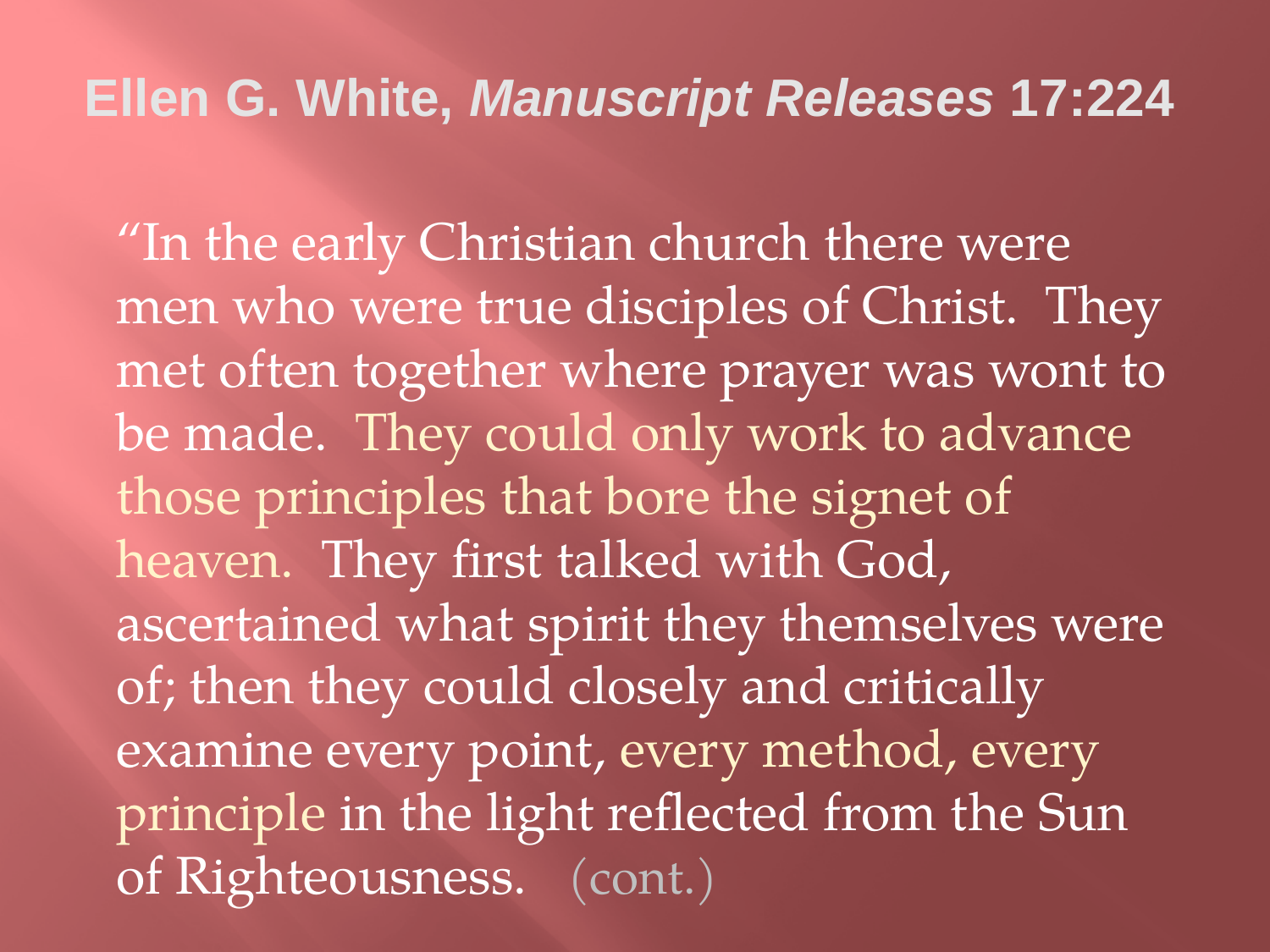

# Ellen G. White, Manuscript Releases 17:224
“In the early Christian church there were men who were true disciples of Christ.  They met often together where prayer was wont to be made.  They could only work to advance those principles that bore the signet of heaven.  They first talked with God, ascertained what spirit they themselves were of; then they could closely and critically examine every point, every method, every principle in the light reflected from the Sun of Righteousness.   (cont.)